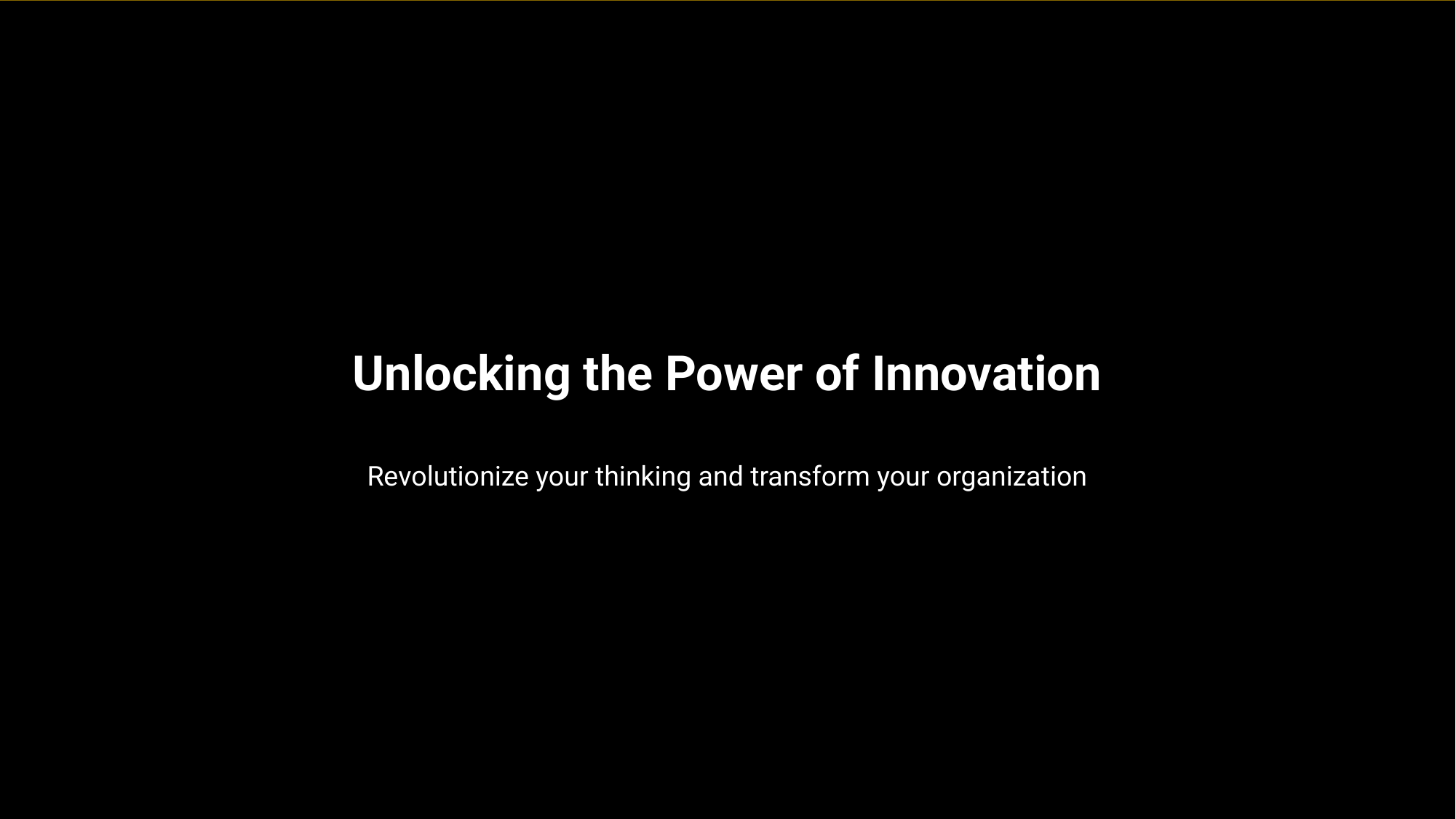

Unlocking the Power of Innovation
Revolutionize your thinking and transform your organization